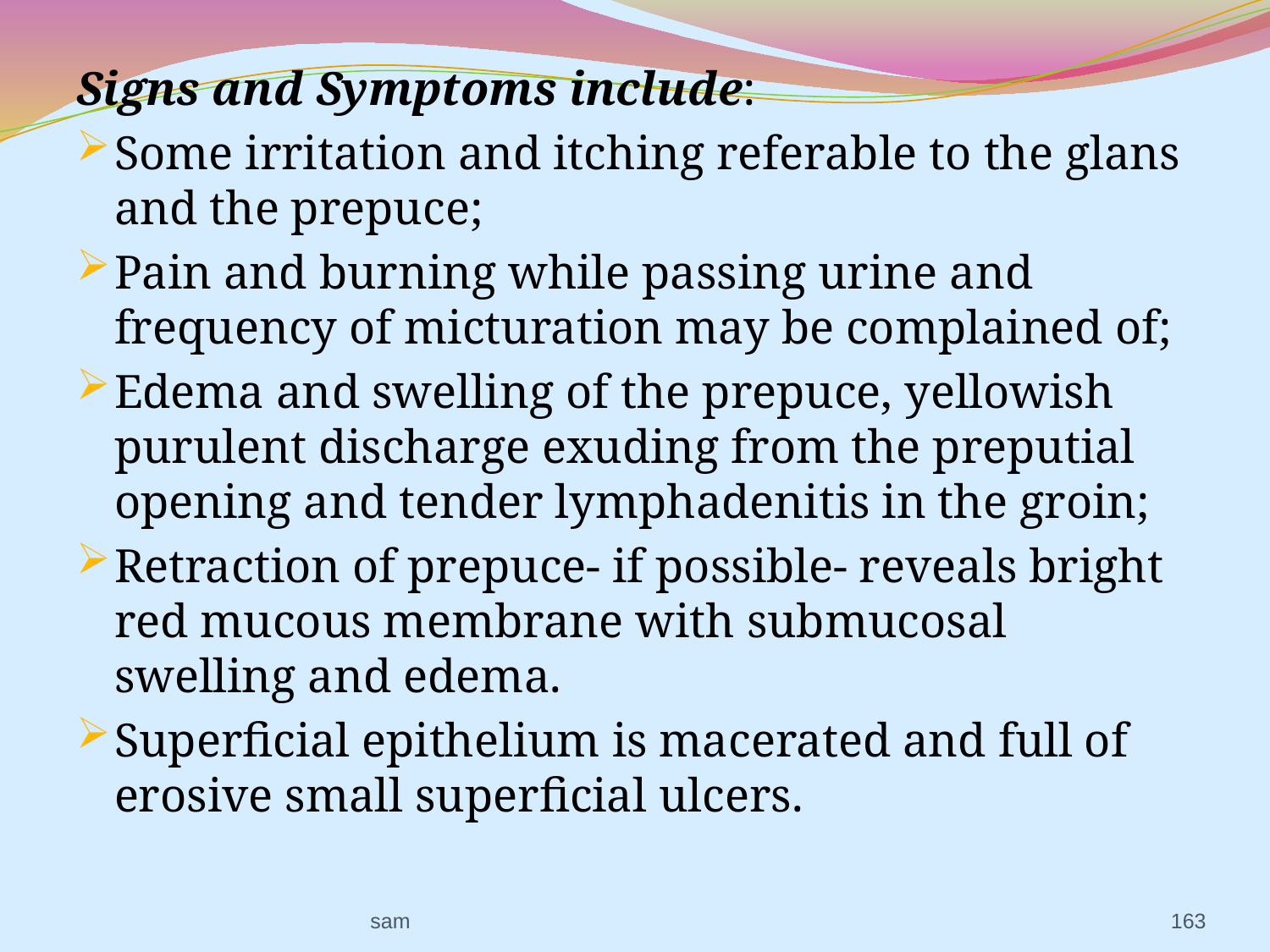

Signs and Symptoms include:
Some irritation and itching referable to the glans and the prepuce;
Pain and burning while passing urine and frequency of micturation may be complained of;
Edema and swelling of the prepuce, yellowish purulent discharge exuding from the preputial opening and tender lymphadenitis in the groin;
Retraction of prepuce- if possible- reveals bright red mucous membrane with submucosal swelling and edema.
Superficial epithelium is macerated and full of erosive small superficial ulcers.
sam
163